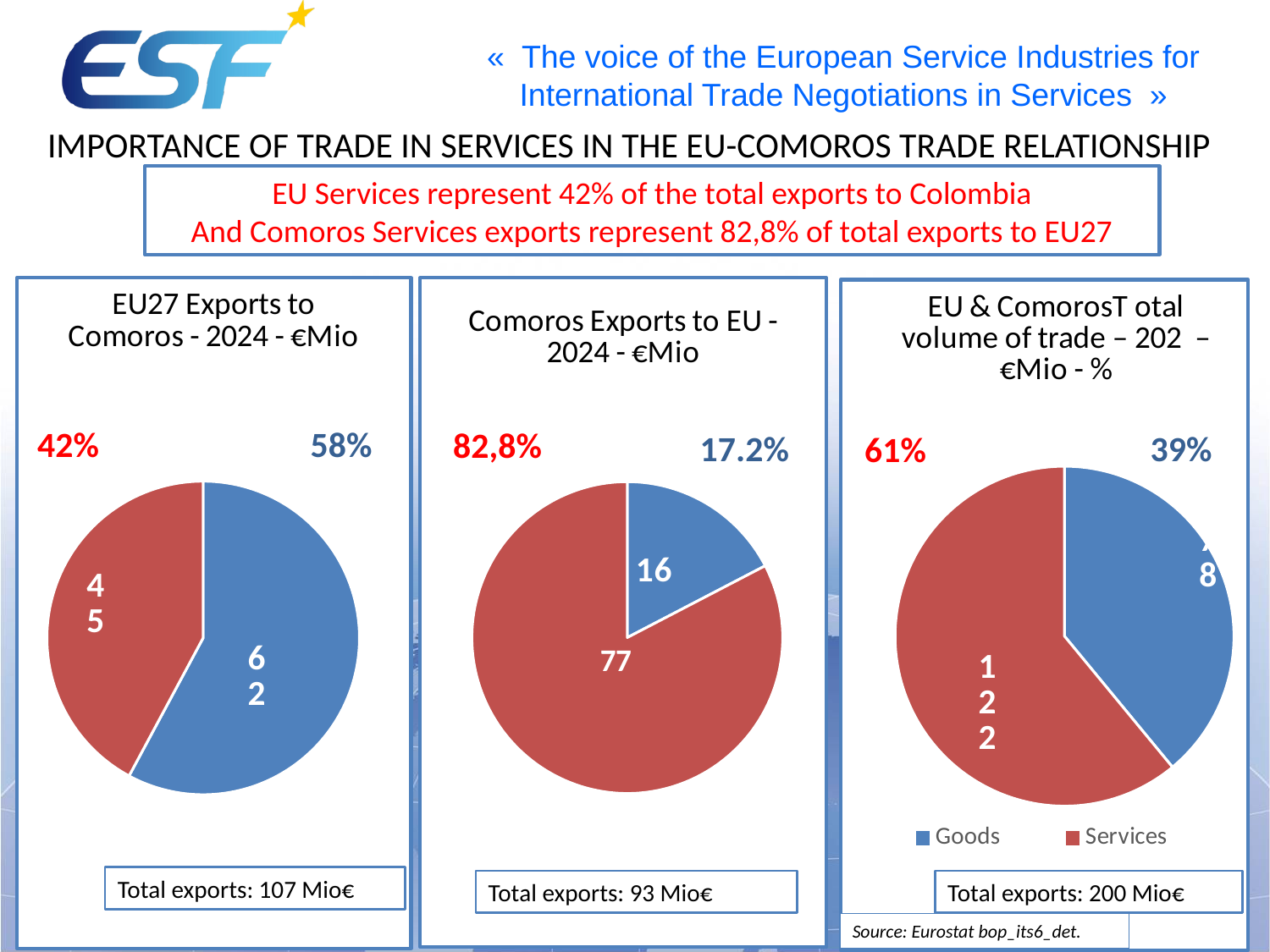

Importance of trade in services in the EU-Comoros trade relationship
EU Services represent 42% of the total exports to Colombia
And Comoros Services exports represent 82,8% of total exports to EU27

### Chart: EU27 Exports to Comoros - 2024 - €Mio

| Category | EU27 Exports to Comoros - 2024 - €Mio |
|---|---|
| EU Exports of Goods | 61.8 |
| EU Exports of Services | 45.0 |

### Chart: Comoros Exports to EU - 2024 - €Mio

| Category | Comoros Exports to EU27 - 2024 - €Mio |
|---|---|
| Exports of Goods | 16.2 |
| Exports of Services | 77.0 |

### Chart: EU & ComorosT otal volume of trade – 202  – €Mio - %

| Category | EU & ComorosTotal trade |
|---|---|
| Goods | 78.0 |
| Services | 122.0 |
42%
58%
82,8%
17.2%
39%
61%
Total exports: 107 Mio€
Total exports: 93 Mio€
Total exports: 200 Mio€
Source: Eurostat bop_its6_det.